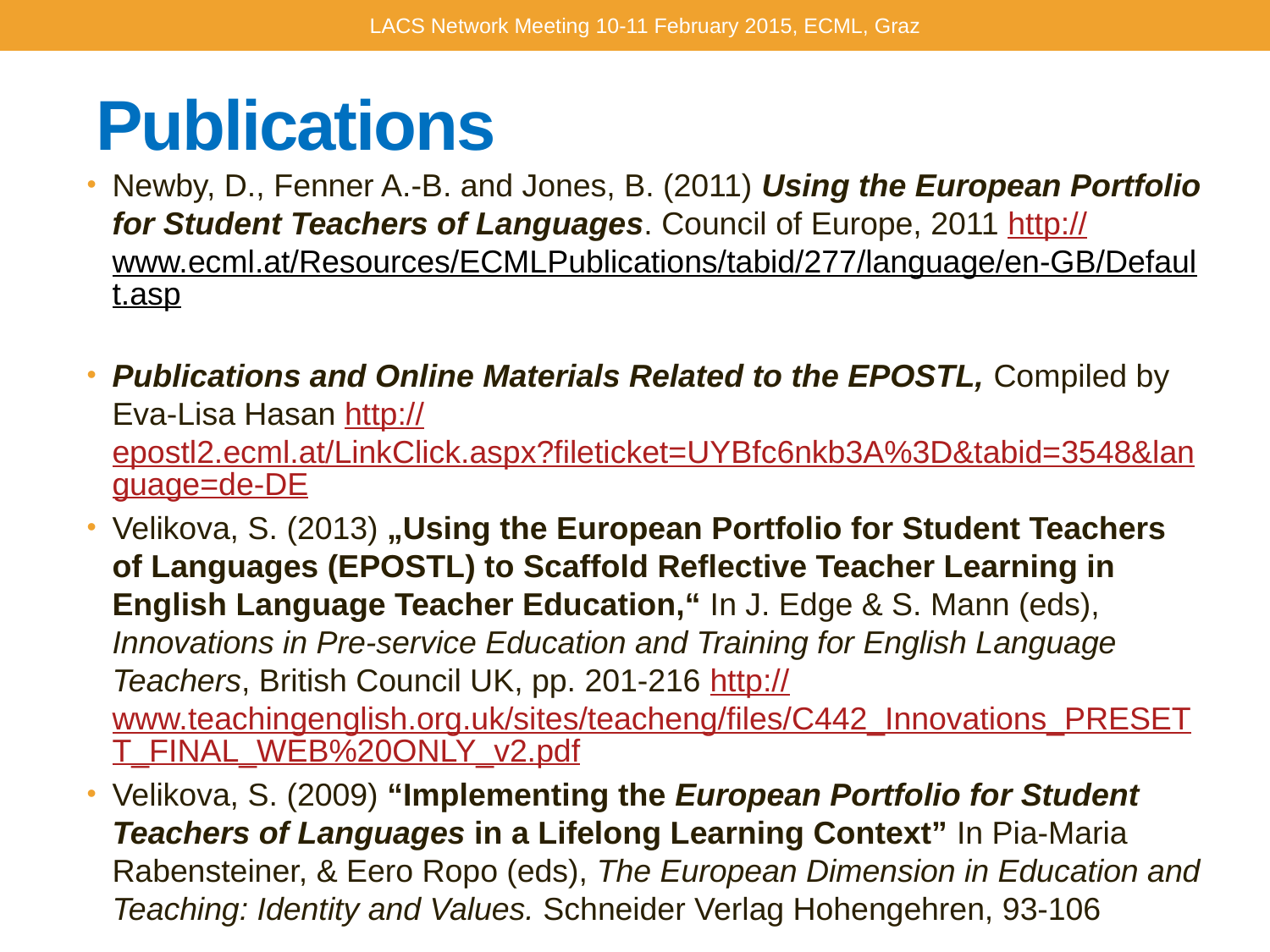

LACS Network Meeting 10-11 February 2015, ECML, Graz
# Publications
Newby, D., Fenner A.-B. and Jones, B. (2011) Using the European Portfolio for Student Teachers of Languages. Council of Europe, 2011 http://www.ecml.at/Resources/ECMLPublications/tabid/277/language/en-GB/Default.asp
Publications and Online Materials Related to the EPOSTL, Compiled by Eva-Lisa Hasan http://epostl2.ecml.at/LinkClick.aspx?fileticket=UYBfc6nkb3A%3D&tabid=3548&language=de-DE
Velikova, S. (2013) „Using the European Portfolio for Student Teachers of Languages (EPOSTL) to Scaffold Reflective Teacher Learning in English Language Teacher Education,“ In J. Edge & S. Mann (eds), Innovations in Pre-service Education and Training for English Language Teachers, British Council UK, pp. 201-216 http://www.teachingenglish.org.uk/sites/teacheng/files/C442_Innovations_PRESETT_FINAL_WEB%20ONLY_v2.pdf
Velikova, S. (2009) “Implementing the European Portfolio for Student Teachers of Languages in a Lifelong Learning Context” In Pia-Maria Rabensteiner, & Eero Ropo (eds), The European Dimension in Education and Teaching: Identity and Values. Schneider Verlag Hohengehren, 93-106